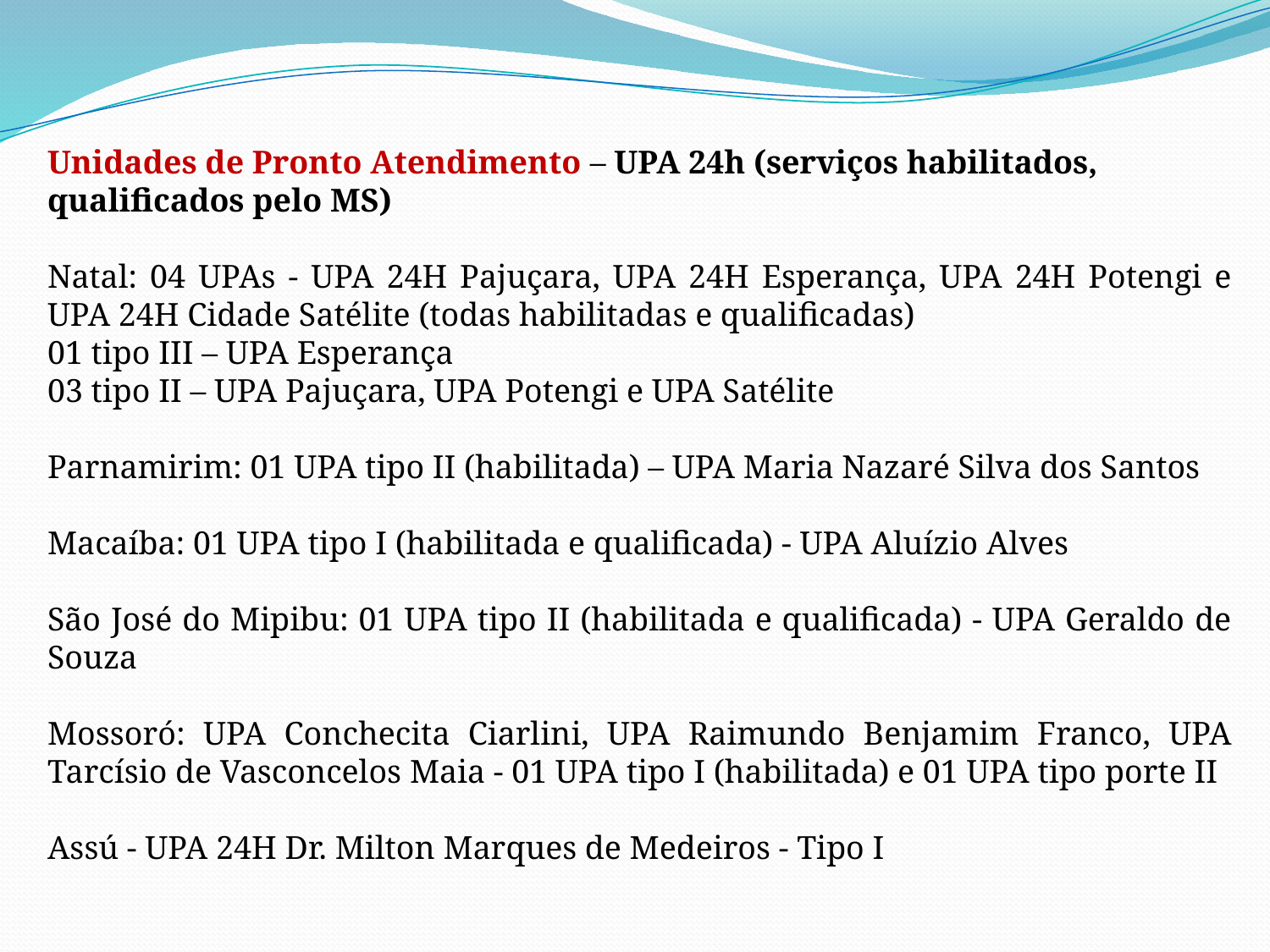

Unidades de Pronto Atendimento – UPA 24h (serviços habilitados, qualificados pelo MS)
Natal: 04 UPAs - UPA 24H Pajuçara, UPA 24H Esperança, UPA 24H Potengi e UPA 24H Cidade Satélite (todas habilitadas e qualificadas)
01 tipo III – UPA Esperança
03 tipo II – UPA Pajuçara, UPA Potengi e UPA Satélite

Parnamirim: 01 UPA tipo II (habilitada) – UPA Maria Nazaré Silva dos Santos

Macaíba: 01 UPA tipo I (habilitada e qualificada) - UPA Aluízio Alves

São José do Mipibu: 01 UPA tipo II (habilitada e qualificada) - UPA Geraldo de Souza

Mossoró: UPA Conchecita Ciarlini, UPA Raimundo Benjamim Franco, UPA Tarcísio de Vasconcelos Maia - 01 UPA tipo I (habilitada) e 01 UPA tipo porte II

Assú - UPA 24H Dr. Milton Marques de Medeiros - Tipo I